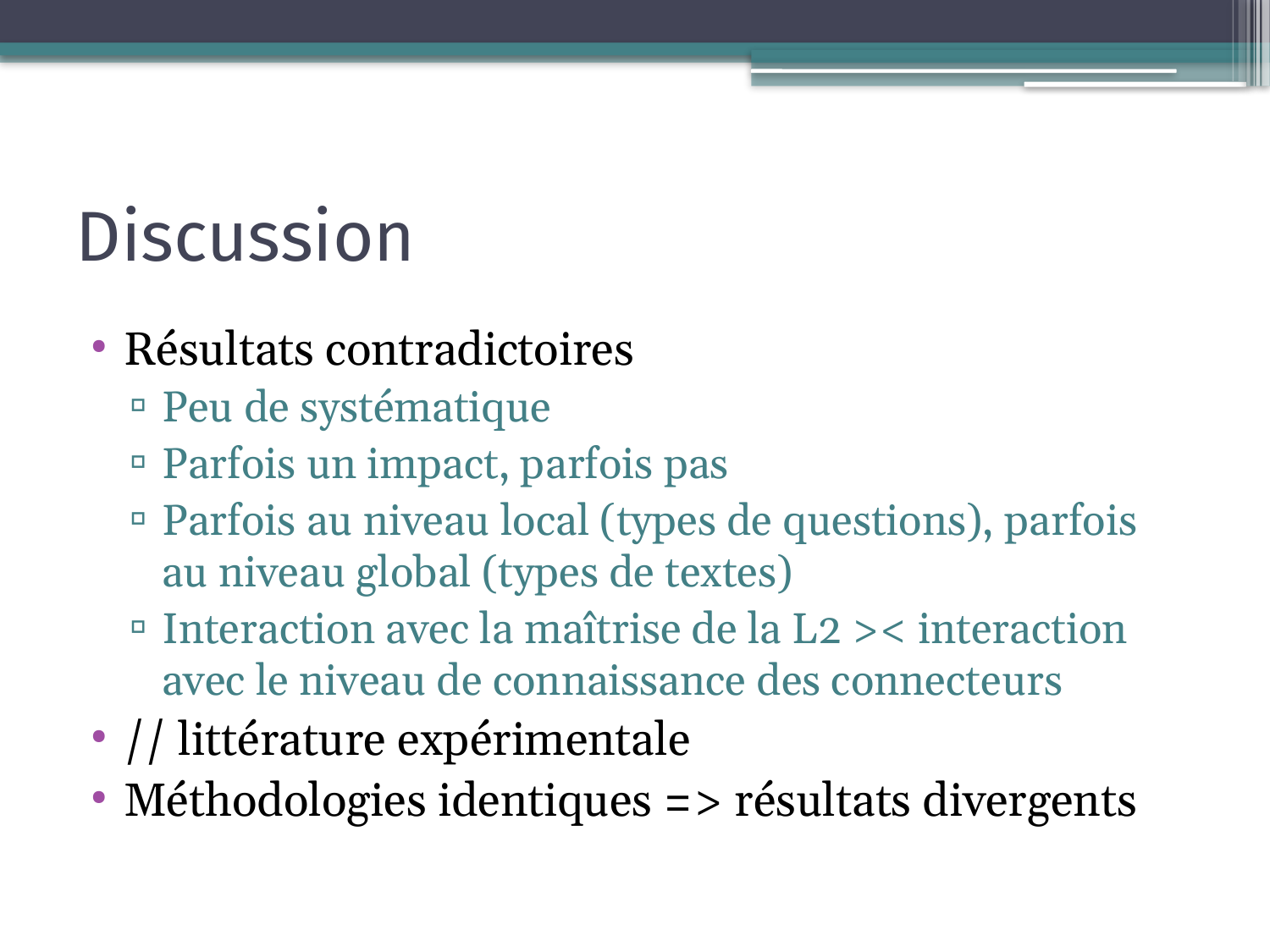

# Discussion
Résultats contradictoires
Peu de systématique
Parfois un impact, parfois pas
Parfois au niveau local (types de questions), parfois au niveau global (types de textes)
Interaction avec la maîtrise de la L2 >< interaction avec le niveau de connaissance des connecteurs
// littérature expérimentale
Méthodologies identiques => résultats divergents